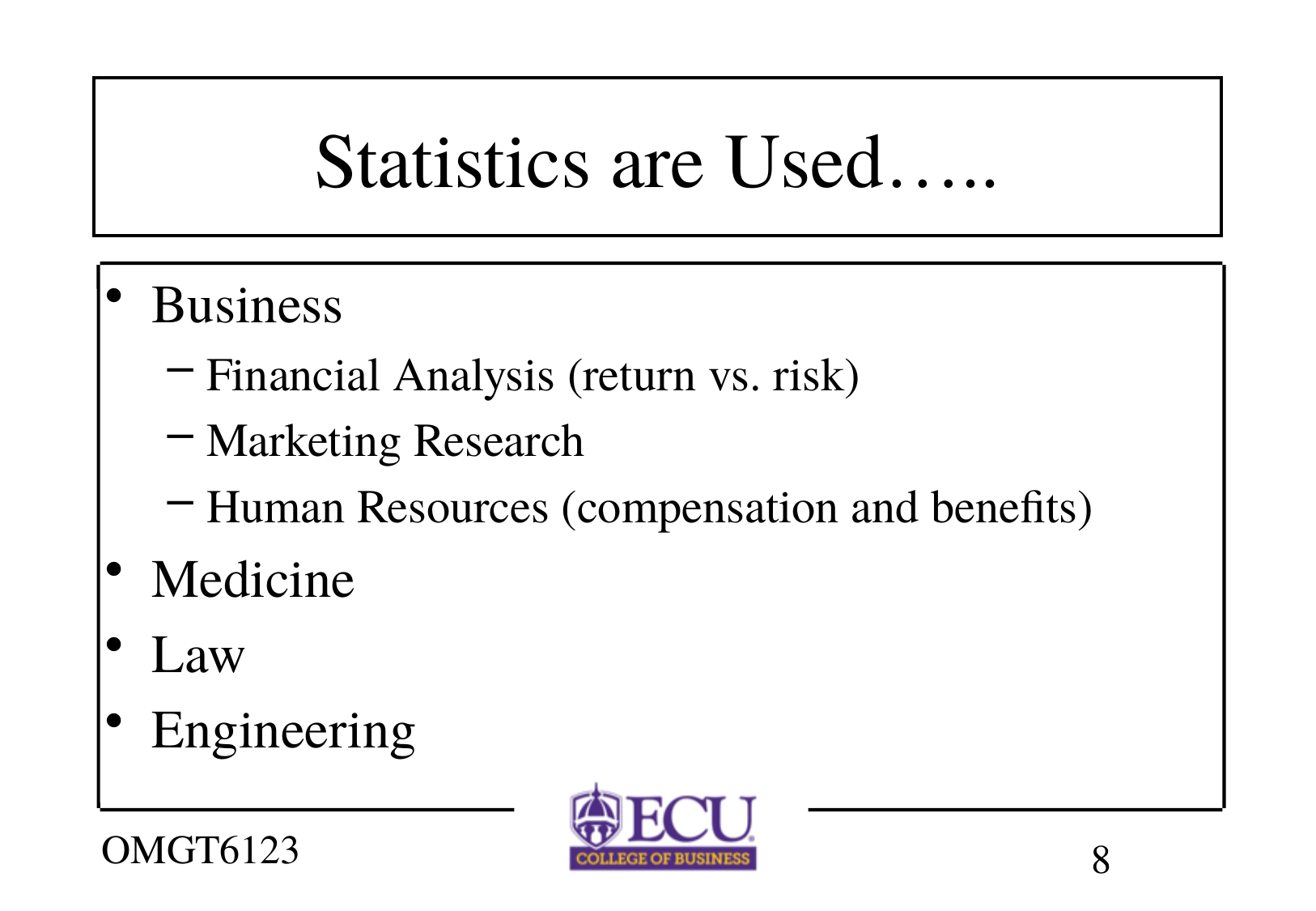

# Statistics are Used…..
Business
Financial Analysis (return vs. risk)
Marketing Research
Human Resources (compensation and benefits)
Medicine
Law
Engineering